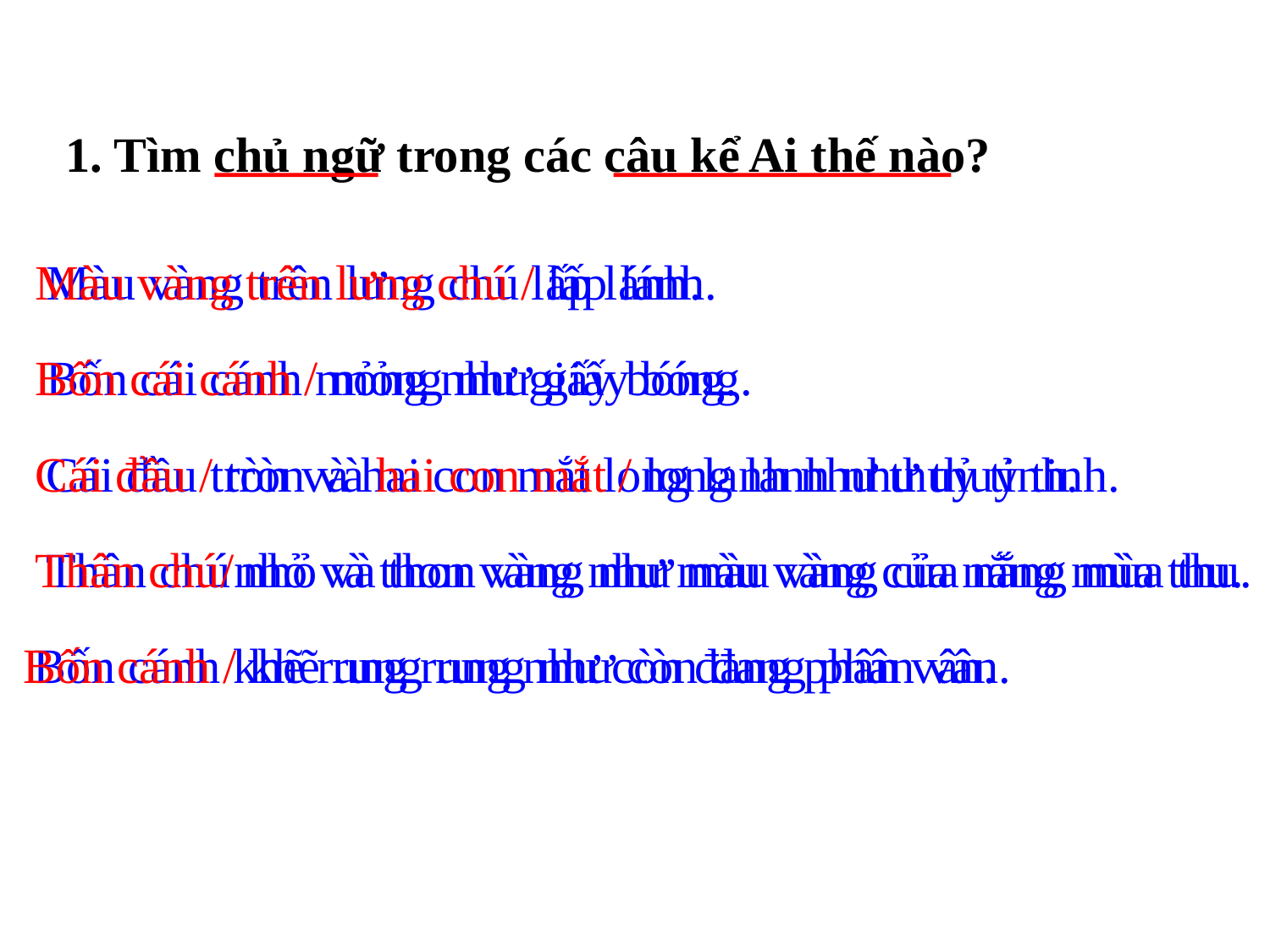

1. Tìm chủ ngữ trong các câu kể Ai thế nào?

 Màu vàng trên lưng chú / lấp lánh.
 Bốn cái cánh / mỏng như giấy bóng.
 Cái đầu / tròn và hai con mắt / long lanh như thuỷ tinh.
 Thân chú/nhỏ và thon vàng như màu vàng của nắng mùa thu.
Bốn cánh / khẽ rung rung như còn đang phân vân.
 Màu vàng trên lưng chú lấp lánh.
 Bốn cái cánh mỏng như giấy bóng.
 Cái đầu tròn và hai con mắt long lanh như thuỷ tinh.
 Thân chú nhỏ và thon vàng như màu vàng của nắng mùa thu.
Bốn cánh khẽ rung rung như còn đang phân vân.